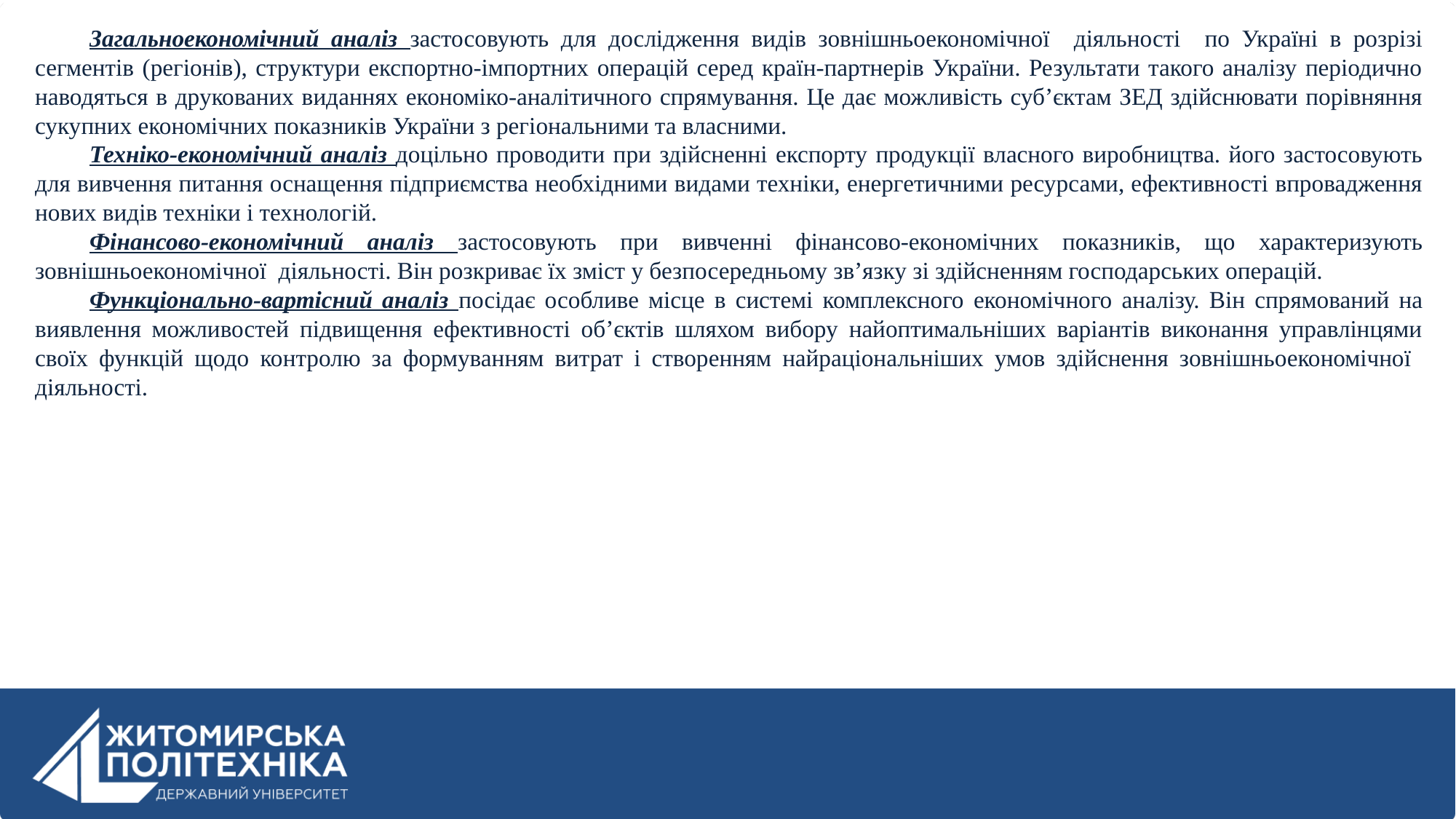

Загальноекономічний аналіз застосовують для дослідження видів зовнішньоекономічної  діяльності  по Україні в розрізі сегментів (регіонів), структури експортно-імпортних операцій серед країн-партнерів України. Результати такого аналізу періодично наводяться в друкованих виданнях економіко-аналітичного спрямування. Це дає можливість суб’єктам ЗЕД здійснювати порівняння сукупних економічних показників України з регіональними та власними.
Техніко-економічний аналіз доцільно проводити при здійсненні експорту продукції власного виробництва. його застосовують для вивчення питання оснащення підприємства необхідними видами техніки, енергетичними ресурсами, ефективності впровадження нових видів техніки і технологій.
Фінансово-економічний аналіз застосовують при вивченні фінансово-економічних показників, що характеризують зовнішньоекономічної  діяльності. Він розкриває їх зміст у безпосередньому зв’язку зі здійсненням господарських операцій.
Функціонально-вартісний аналіз посідає особливе місце в системі комплексного економічного аналізу. Він спрямований на виявлення можливостей підвищення ефективності об’єктів шляхом вибору найоптимальніших варіантів виконання управлінцями своїх функцій щодо контролю за формуванням витрат і створенням найраціональніших умов здійснення зовнішньоекономічної  діяльності.